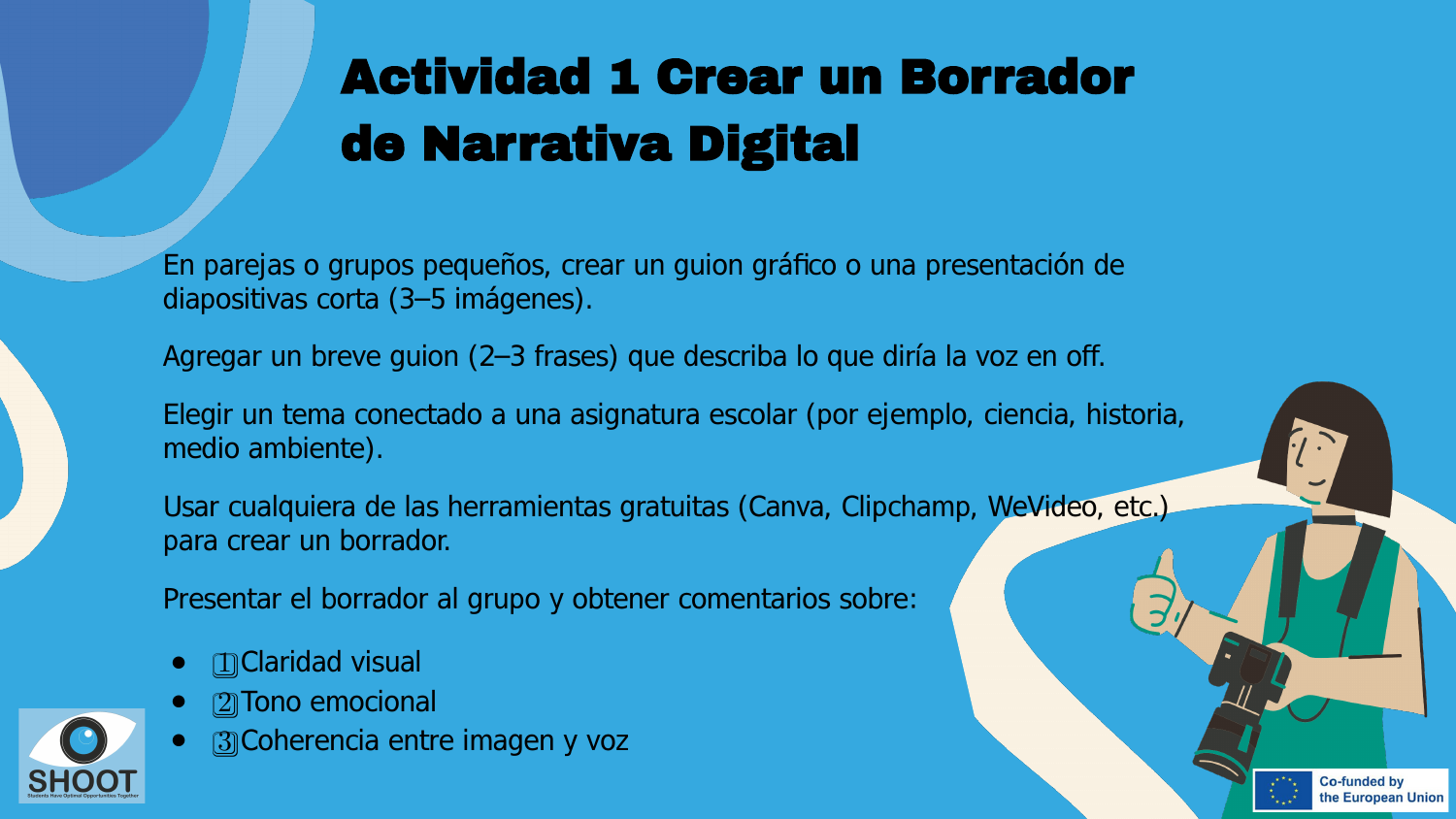

Actividad 1 Crear un Borrador de Narrativa Digital
En parejas o grupos pequeños, crear un guion gráfico o una presentación de diapositivas corta (3–5 imágenes).
Agregar un breve guion (2–3 frases) que describa lo que diría la voz en off.
Elegir un tema conectado a una asignatura escolar (por ejemplo, ciencia, historia, medio ambiente).
Usar cualquiera de las herramientas gratuitas (Canva, Clipchamp, WeVideo, etc.) para crear un borrador.
Presentar el borrador al grupo y obtener comentarios sobre:
1️⃣ Claridad visual
2️⃣ Tono emocional
3️⃣ Coherencia entre imagen y voz